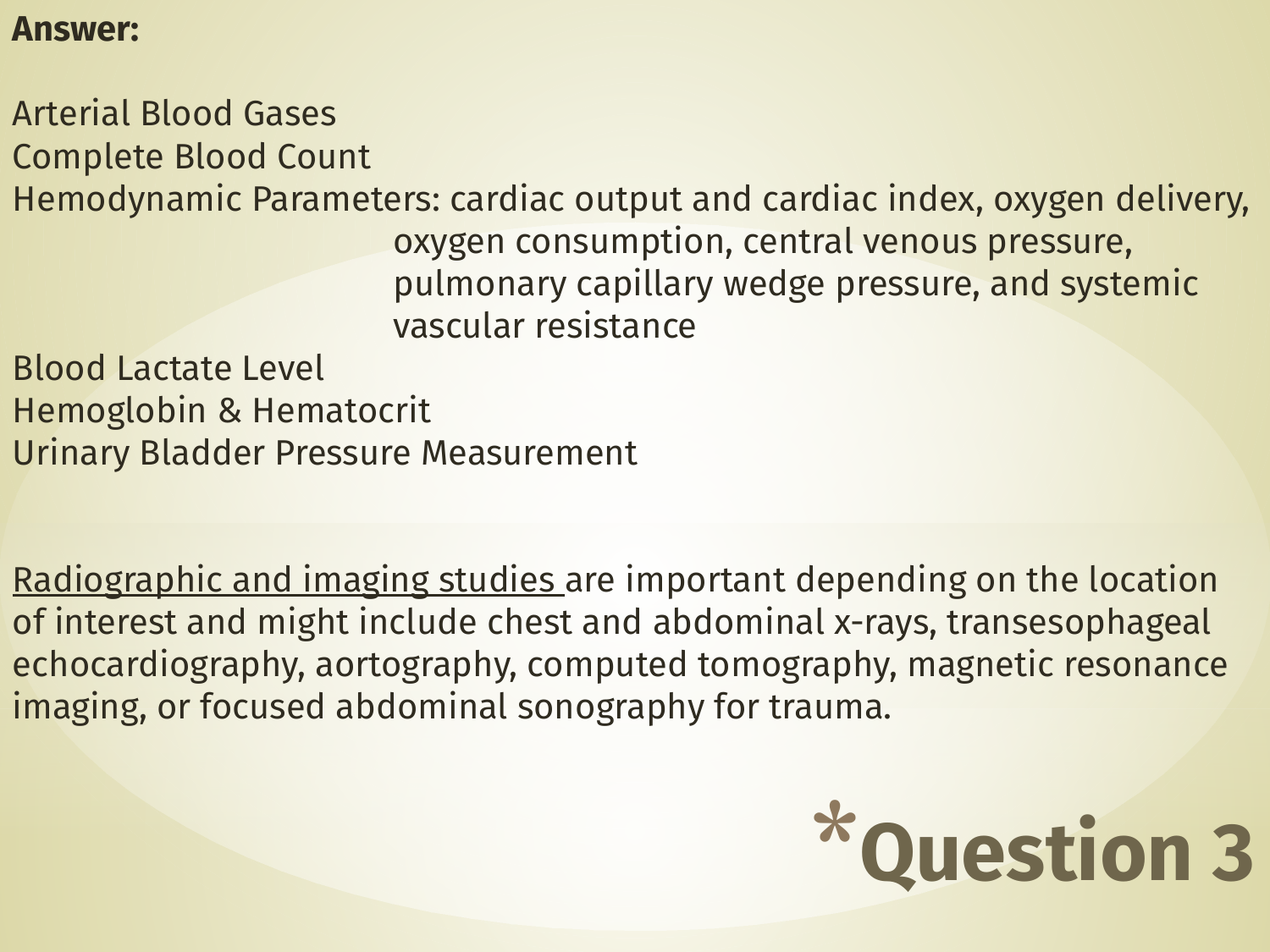

Answer:

Arterial Blood Gases
Complete Blood Count
Hemodynamic Parameters: cardiac output and cardiac index, oxygen delivery, 			oxygen consumption, central venous pressure, 				pulmonary capillary wedge pressure, and systemic 			vascular resistance
Blood Lactate Level
Hemoglobin & Hematocrit
Urinary Bladder Pressure Measurement

Radiographic and imaging studies are important depending on the location of interest and might include chest and abdominal x-rays, transesophageal echocardiography, aortography, computed tomography, magnetic resonance imaging, or focused abdominal sonography for trauma.

Question 3